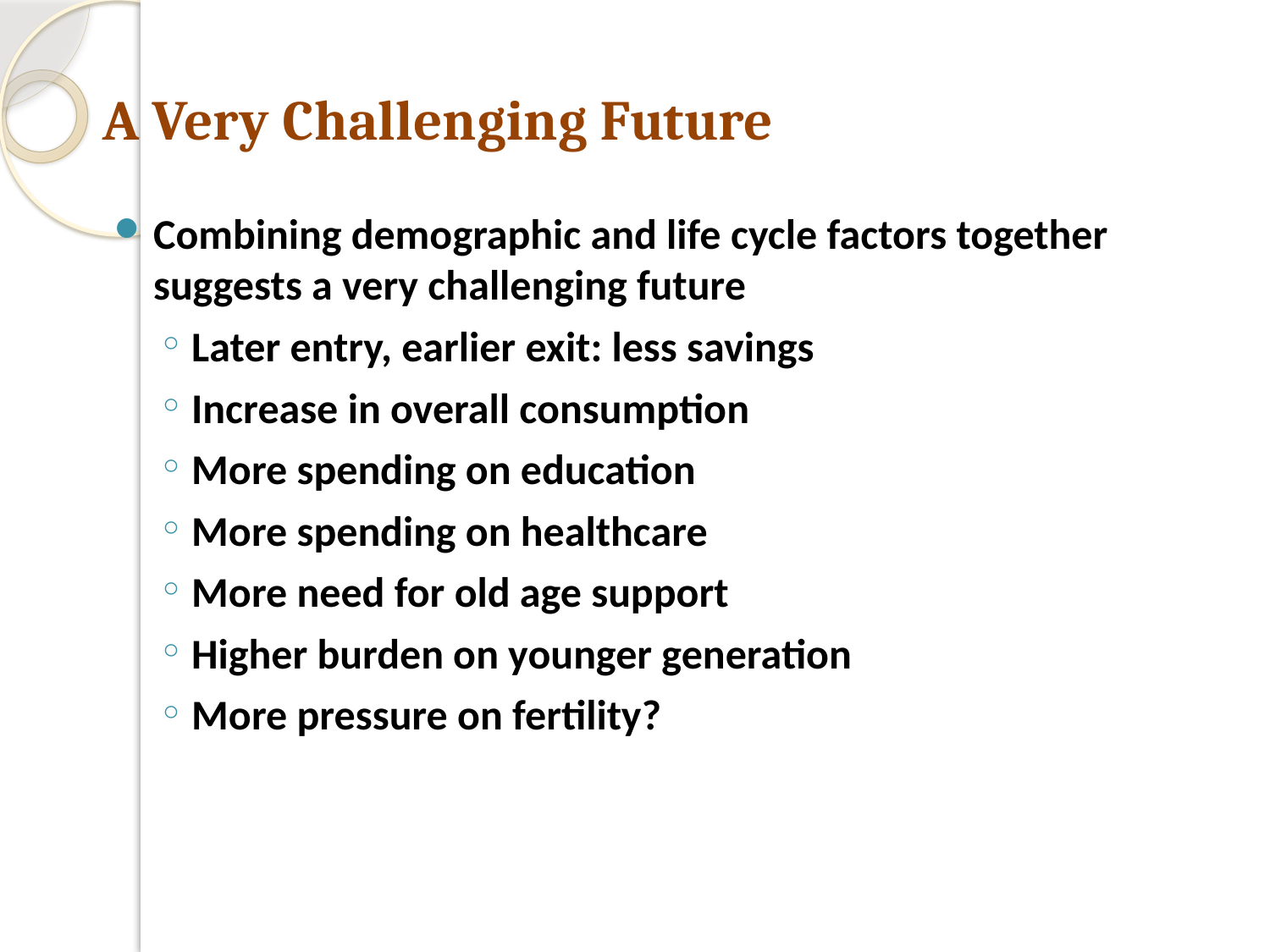

# A Very Challenging Future
Combining demographic and life cycle factors together suggests a very challenging future
Later entry, earlier exit: less savings
Increase in overall consumption
More spending on education
More spending on healthcare
More need for old age support
Higher burden on younger generation
More pressure on fertility?